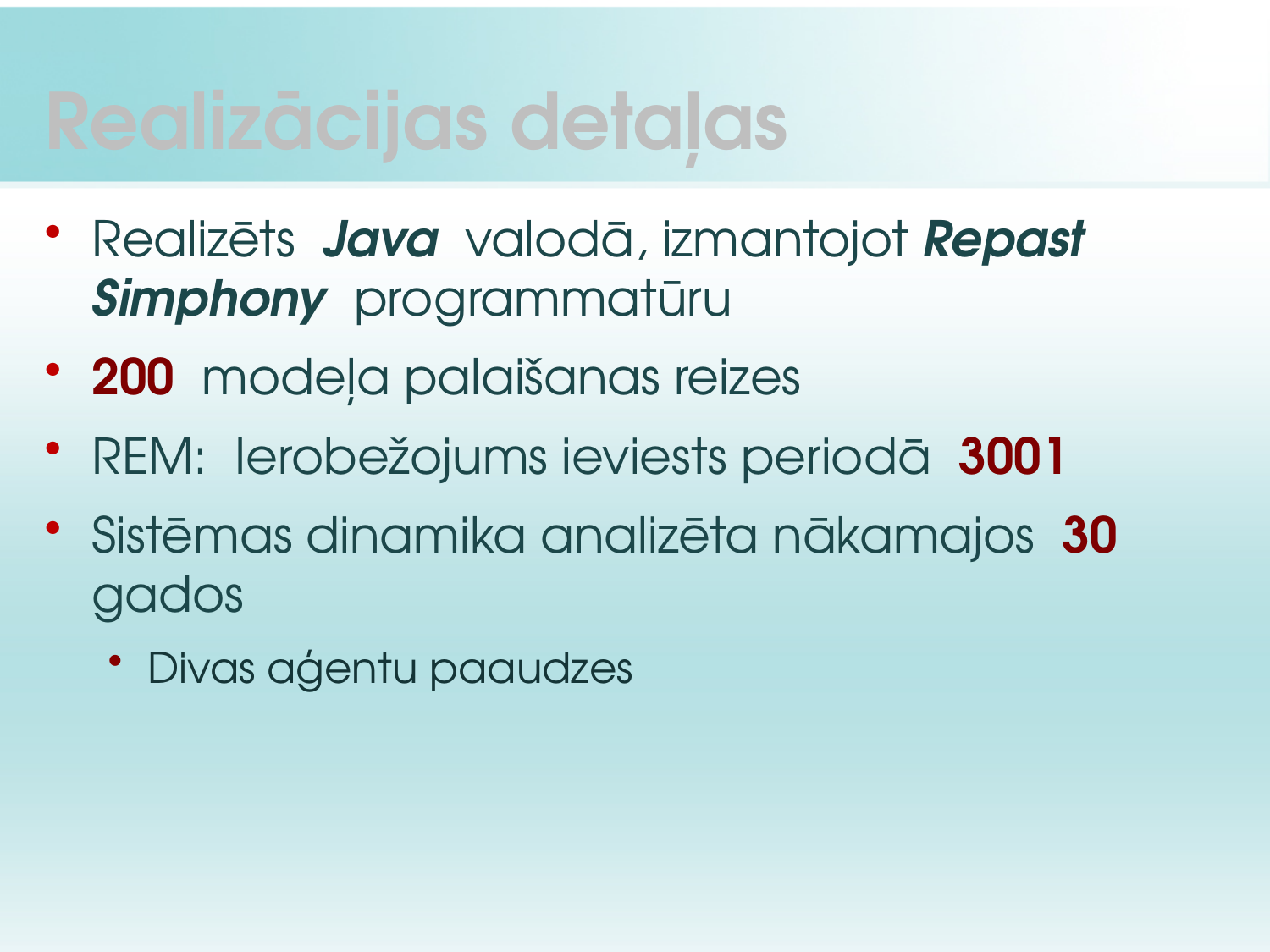

# Realizācijas detaļas
Realizēts  Java  valodā, izmantojot Repast Simphony  programmatūru
200  modeļa palaišanas reizes
REM:  Ierobežojums ieviests periodā  3001
Sistēmas dinamika analizēta nākamajos  30  gados
Divas aģentu paaudzes